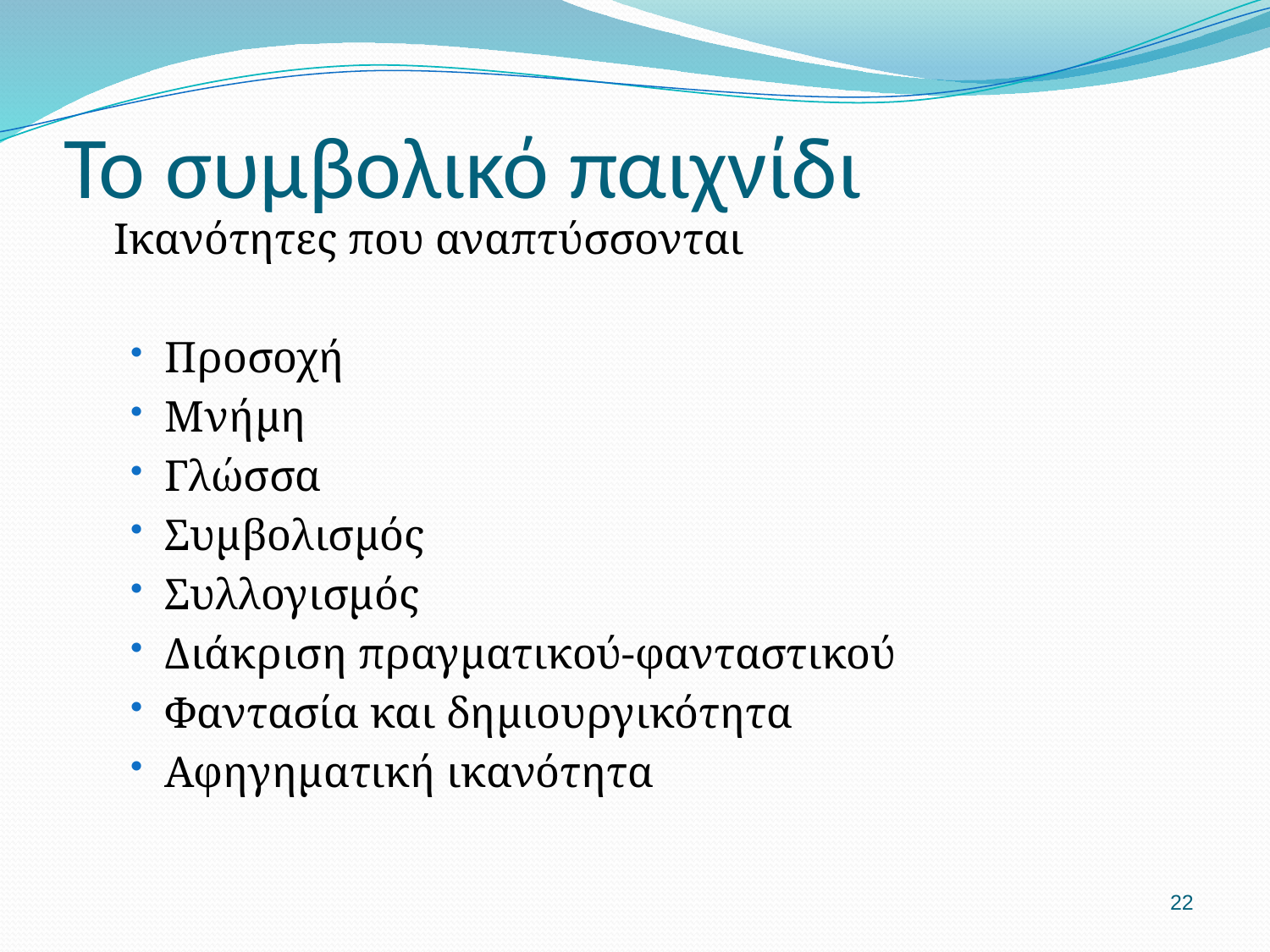

# Το συμβολικό παιχνίδι
Ικανότητες που αναπτύσσονται

Προσοχή
Μνήμη
Γλώσσα
Συμβολισμός
Συλλογισμός
Διάκριση πραγματικού-φανταστικού
Φαντασία και δημιουργικότητα
Αφηγηματική ικανότητα

22